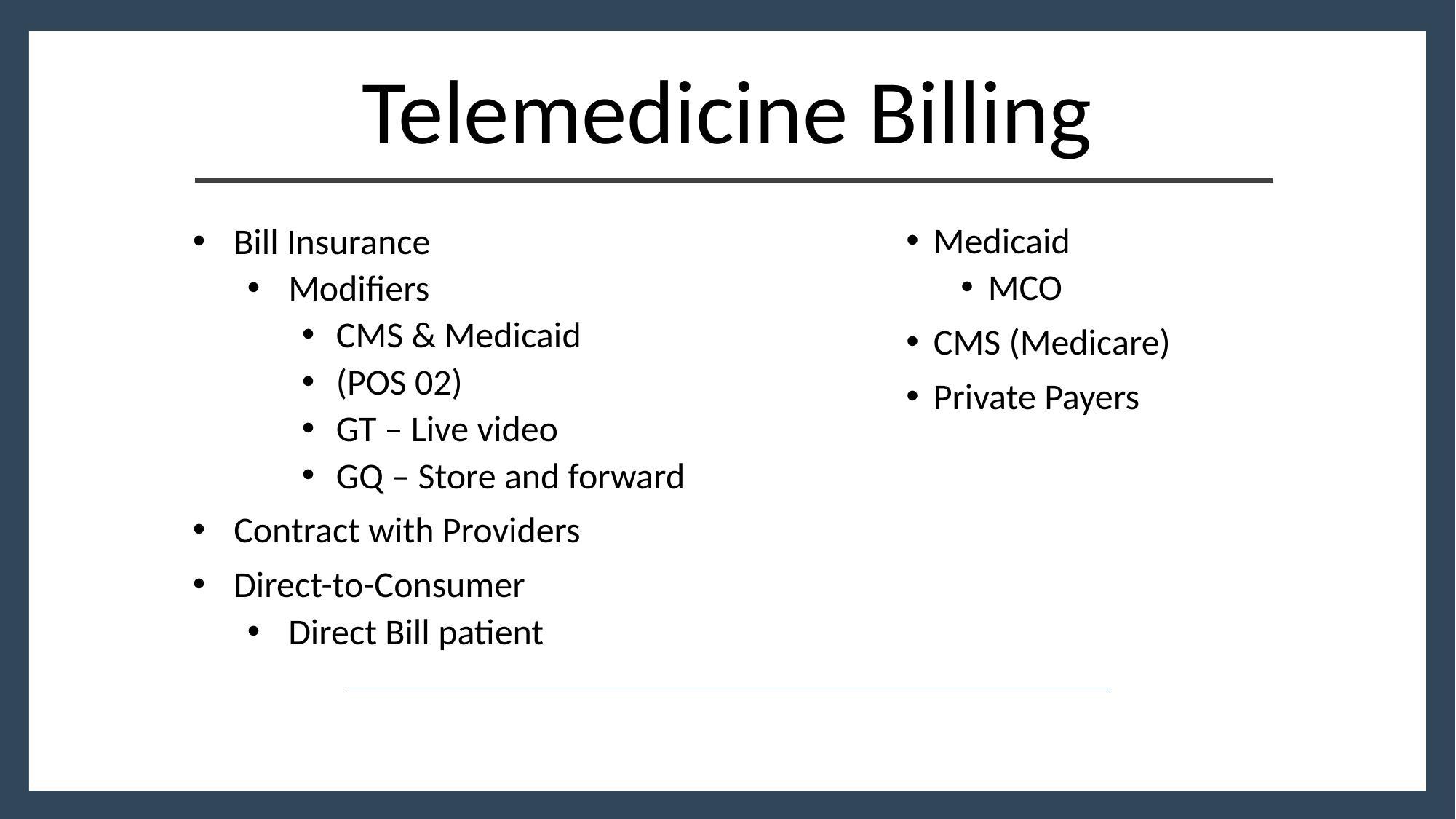

# Telemedicine Billing
Medicaid
MCO
CMS (Medicare)
Private Payers
Bill Insurance
Modifiers
CMS & Medicaid
(POS 02)
GT – Live video
GQ – Store and forward
Contract with Providers
Direct-to-Consumer
Direct Bill patient